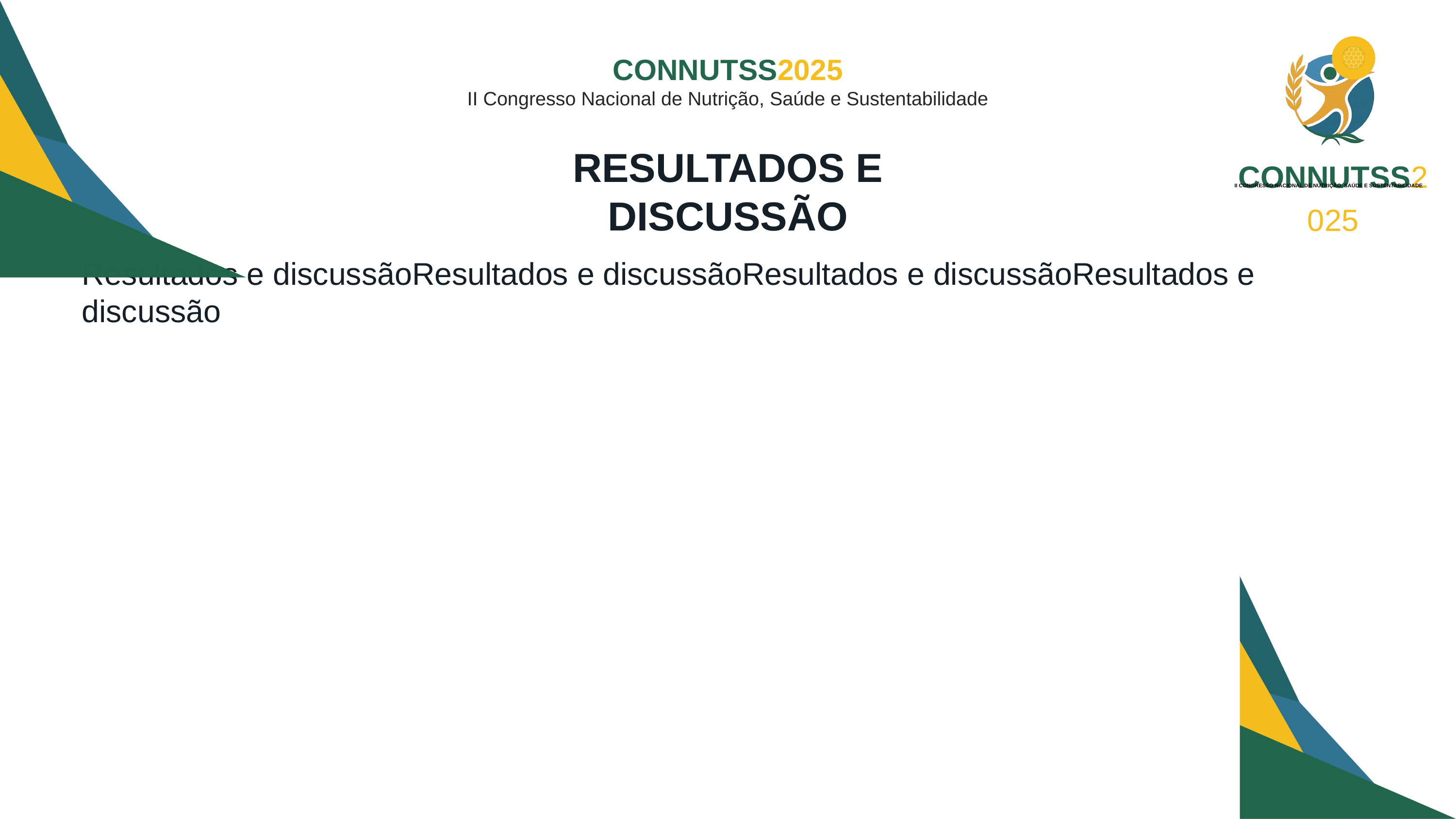

CONNUTSS2025
II CONGRESSO NACIONAL DE NUTRIÇÃO, SAÚDE E SUSTENTABILIDADE
CONNUTSS2025
II Congresso Nacional de Nutrição, Saúde e Sustentabilidade

RESULTADOS E DISCUSSÃO
Resultados e discussãoResultados e discussãoResultados e discussãoResultados e discussão